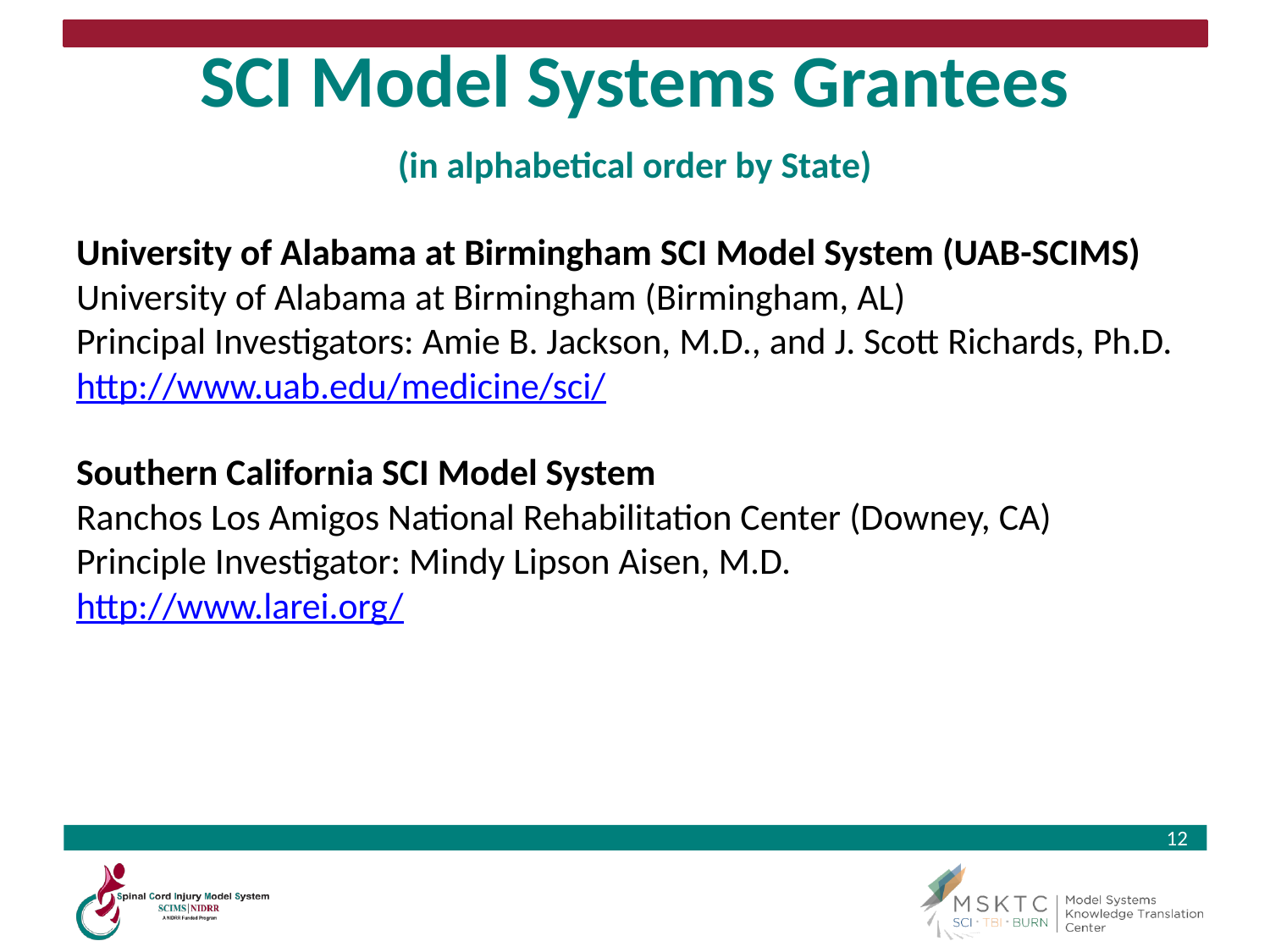

# SCI Model Systems Grantees (in alphabetical order by State)
University of Alabama at Birmingham SCI Model System (UAB-SCIMS)
University of Alabama at Birmingham (Birmingham, AL)
Principal Investigators: Amie B. Jackson, M.D., and J. Scott Richards, Ph.D.
http://www.uab.edu/medicine/sci/
Southern California SCI Model System
Ranchos Los Amigos National Rehabilitation Center (Downey, CA)
Principle Investigator: Mindy Lipson Aisen, M.D.
http://www.larei.org/